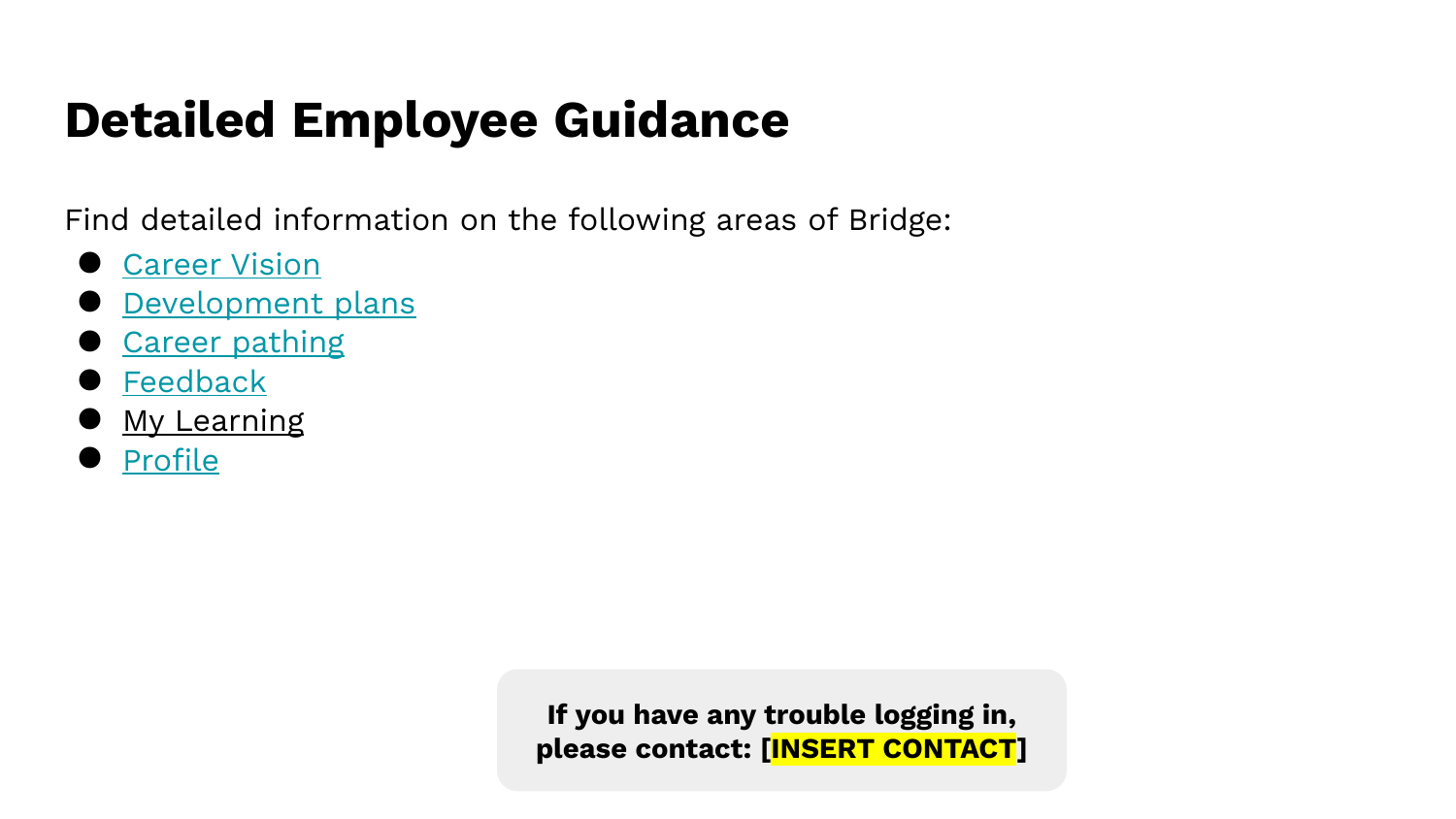

# Detailed Employee Guidance
Find detailed information on the following areas of Bridge:
Career Vision
Development plans
Career pathing
Feedback
My Learning
Profile

If you have any trouble logging in, please contact: [INSERT CONTACT]